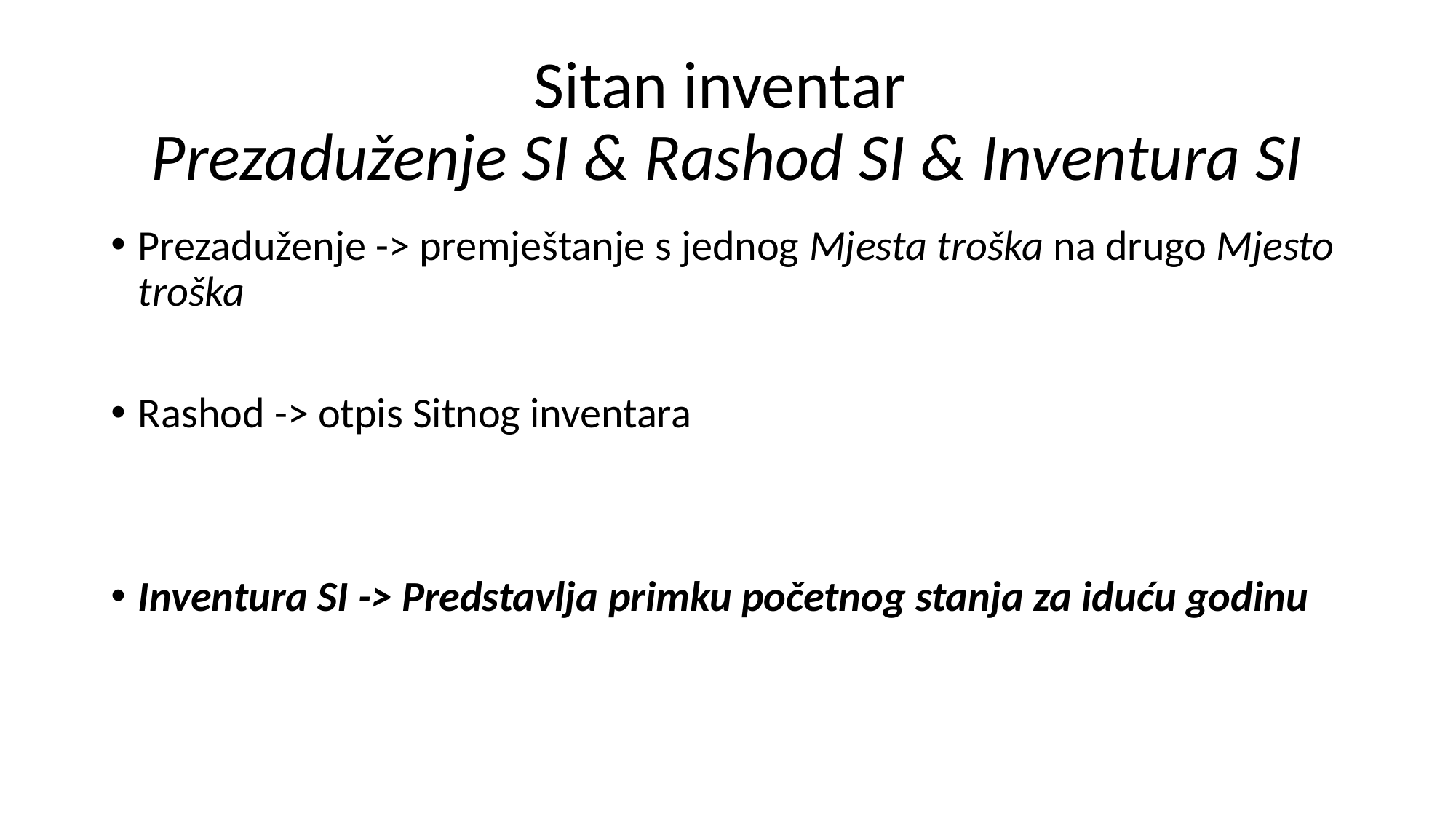

# Sitan inventar Prezaduženje SI & Rashod SI & Inventura SI
Prezaduženje -> premještanje s jednog Mjesta troška na drugo Mjesto troška

Rashod -> otpis Sitnog inventara

Inventura SI -> Predstavlja primku početnog stanja za iduću godinu